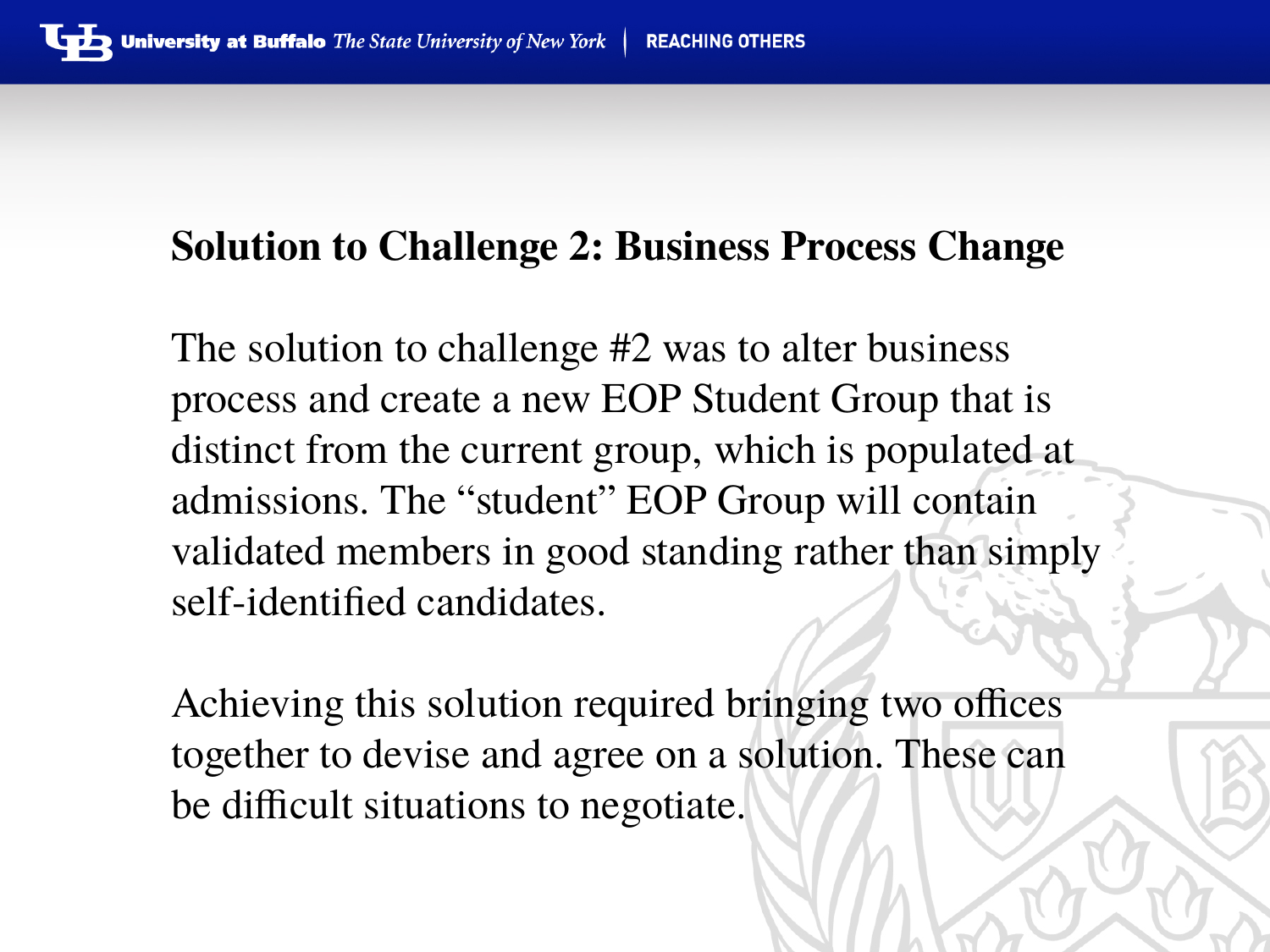

Solution to Challenge 2: Business Process Change

The solution to challenge #2 was to alter business process and create a new EOP Student Group that is distinct from the current group, which is populated at admissions. The “student” EOP Group will contain validated members in good standing rather than simply self-identified candidates.

Achieving this solution required bringing two offices together to devise and agree on a solution. These can be difficult situations to negotiate.